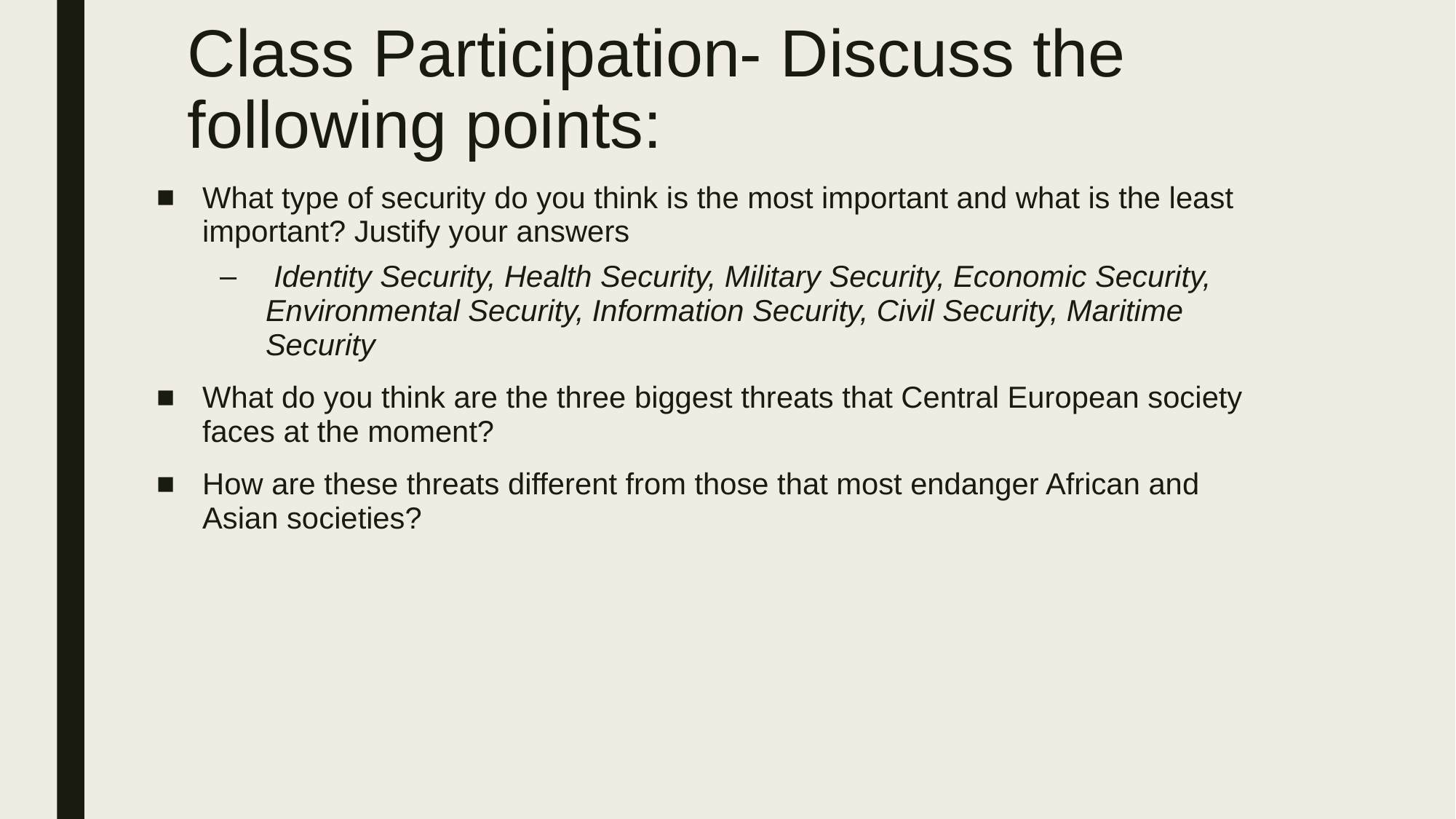

# Class Participation- Discuss the following points:
What type of security do you think is the most important and what is the least important? Justify your answers
 Identity Security, Health Security, Military Security, Economic Security, Environmental Security, Information Security, Civil Security, Maritime Security
What do you think are the three biggest threats that Central European society faces at the moment?
How are these threats different from those that most endanger African and Asian societies?